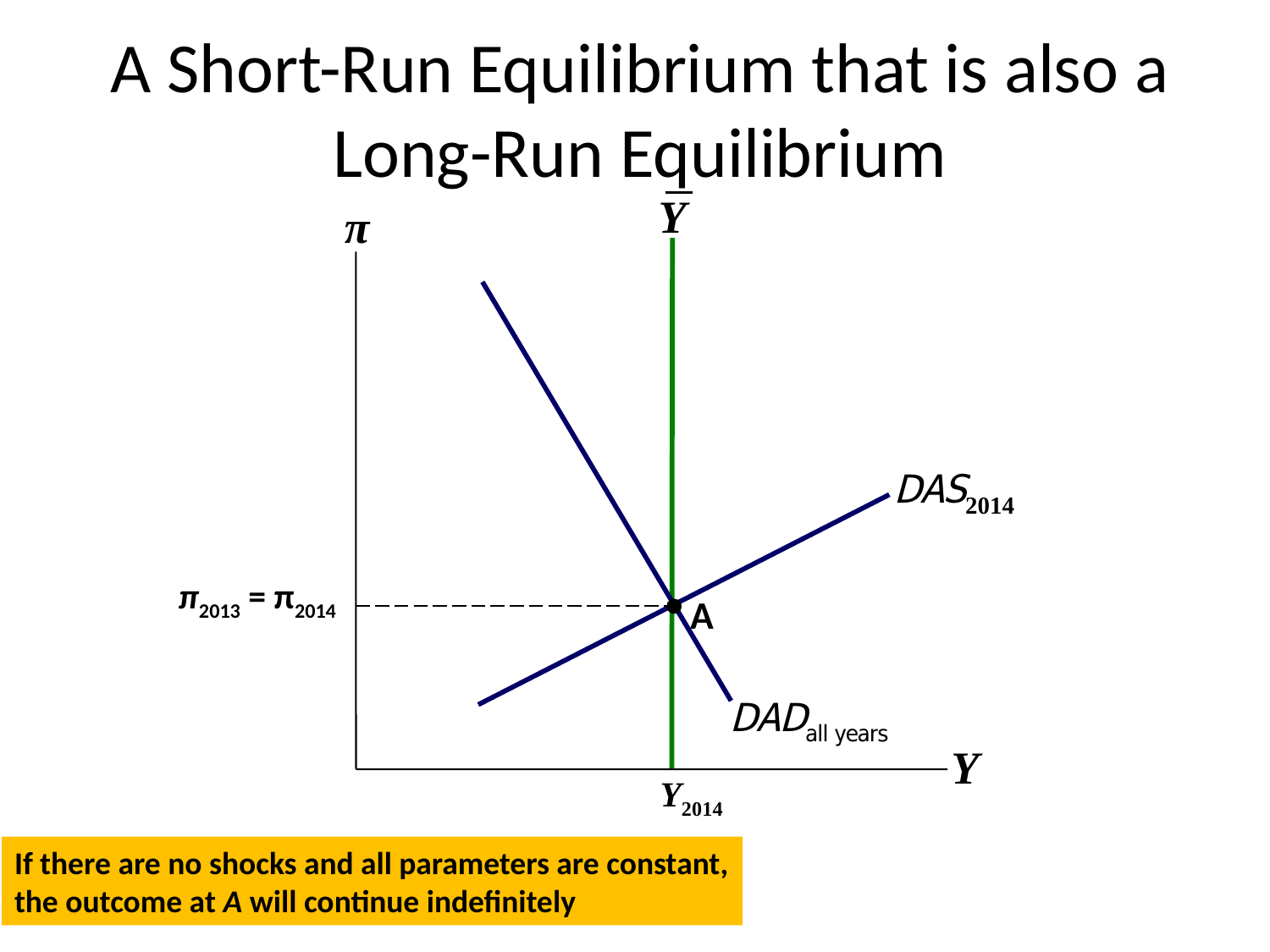

# A Short-Run Equilibrium that is also a Long-Run Equilibrium
Y

π

DADall years
DAS2014

π2013 = π2014
A

Y
Y2014
If there are no shocks and all parameters are constant, the outcome at A will continue indefinitely